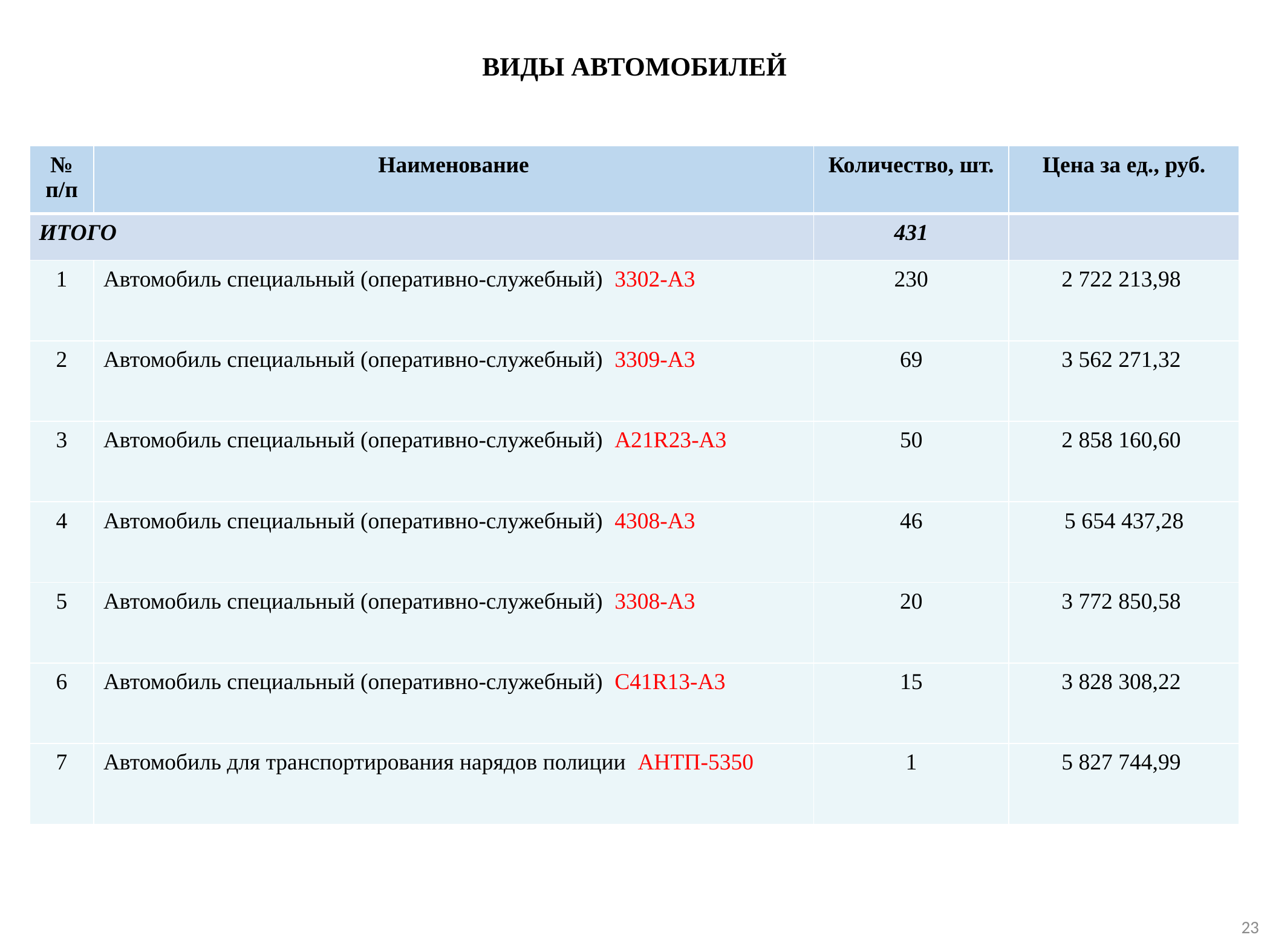

ВИДЫ АВТОМОБИЛЕЙ

| № п/п | Наименование | Количество, шт. | Цена за ед., руб. |
| --- | --- | --- | --- |
| ИТОГО |  | 431 |  |
| 1 | Автомобиль специальный (оперативно-служебный) 3302-А3 | 230 | 2 722 213,98 |
| 2 | Автомобиль специальный (оперативно-служебный) 3309-А3 | 69 | 3 562 271,32 |
| 3 | Автомобиль специальный (оперативно-служебный) A21R23-A3 | 50 | 2 858 160,60 |
| 4 | Автомобиль специальный (оперативно-служебный) 4308-А3 | 46 | 5 654 437,28 |
| 5 | Автомобиль специальный (оперативно-служебный) 3308-А3 | 20 | 3 772 850,58 |
| 6 | Автомобиль специальный (оперативно-служебный) C41R13-A3 | 15 | 3 828 308,22 |
| 7 | Автомобиль для транспортирования нарядов полиции АНТП-5350 | 1 | 5 827 744,99 |
23